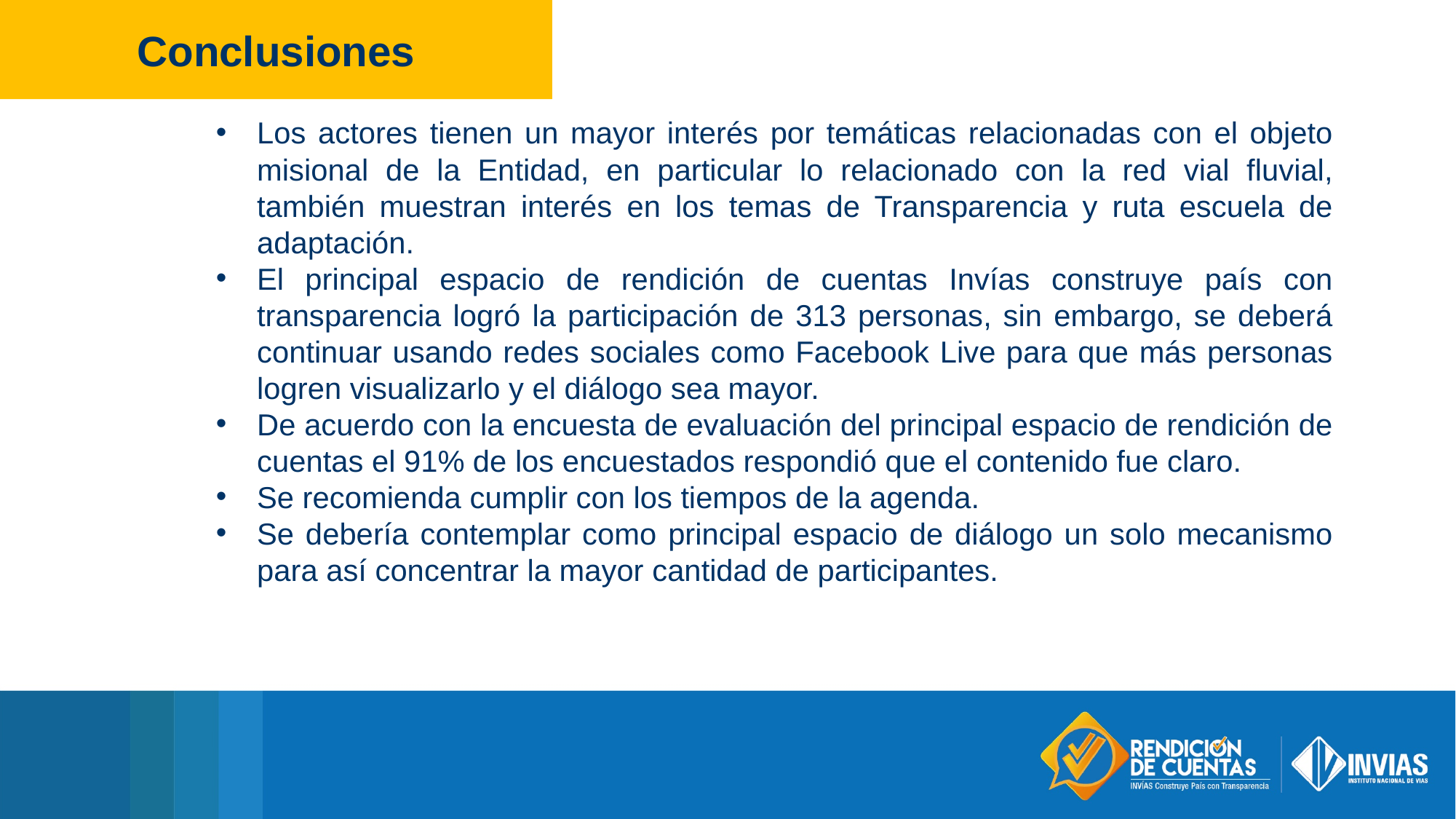

Conclusiones

Los actores tienen un mayor interés por temáticas relacionadas con el objeto misional de la Entidad, en particular lo relacionado con la red vial fluvial, también muestran interés en los temas de Transparencia y ruta escuela de adaptación.
El principal espacio de rendición de cuentas Invías construye país con transparencia logró la participación de 313 personas, sin embargo, se deberá continuar usando redes sociales como Facebook Live para que más personas logren visualizarlo y el diálogo sea mayor.
De acuerdo con la encuesta de evaluación del principal espacio de rendición de cuentas el 91% de los encuestados respondió que el contenido fue claro.
Se recomienda cumplir con los tiempos de la agenda.
Se debería contemplar como principal espacio de diálogo un solo mecanismo para así concentrar la mayor cantidad de participantes.